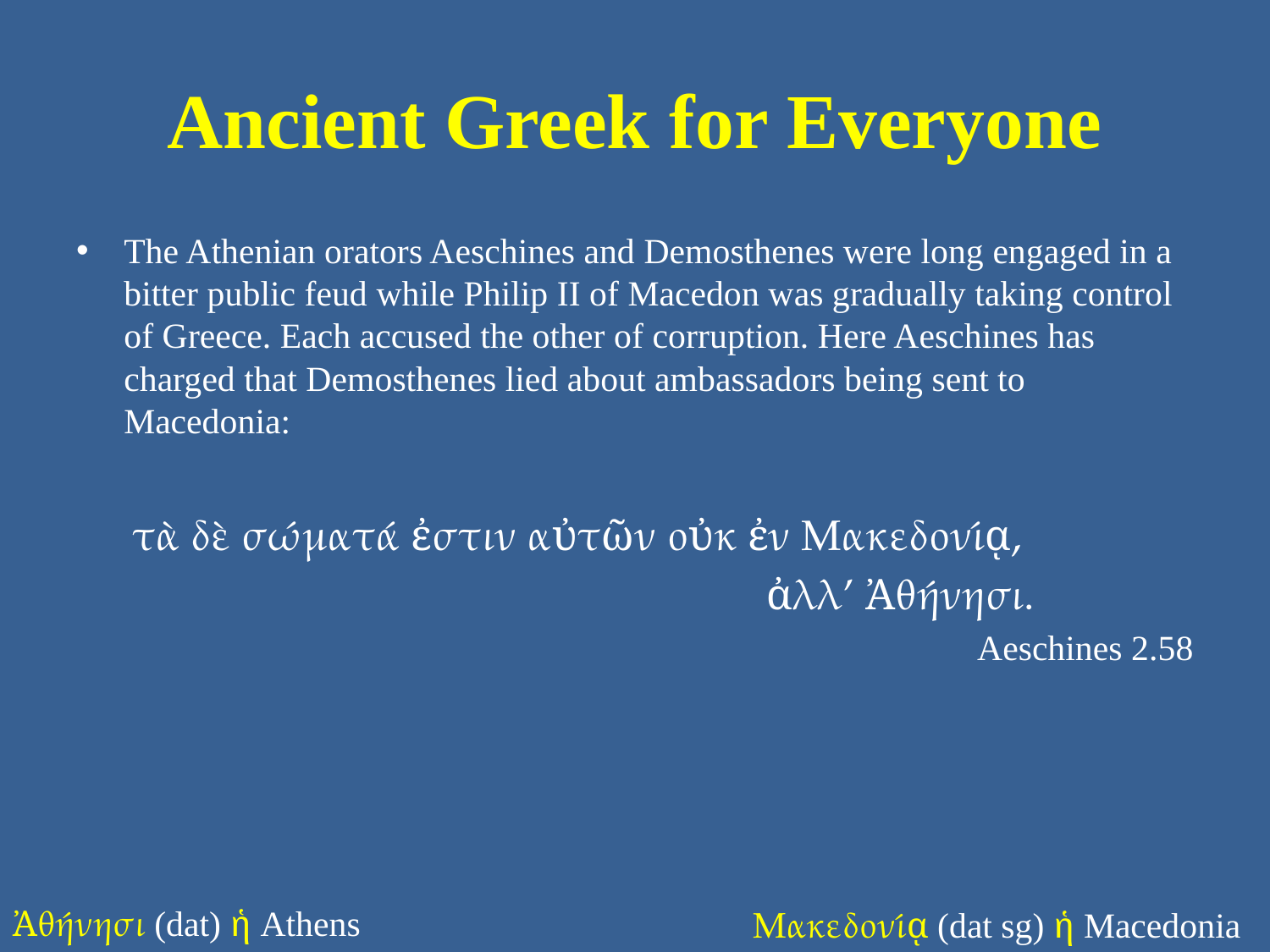

# Ancient Greek for Everyone
The Athenian orators Aeschines and Demosthenes were long engaged in a bitter public feud while Philip II of Macedon was gradually taking control of Greece. Each accused the other of corruption. Here Aeschines has charged that Demosthenes lied about ambassadors being sent to Macedonia:

τὰ δὲ σώματά ἐστιν αὐτῶν οὐκ ἐν Μακεδονίᾳ,
					ἀλλ’ Ἀθήνησι.
Aeschines 2.58
Ἀθήνησι (dat) ἡ Athens
Μακεδονίᾳ (dat sg) ἡ Macedonia